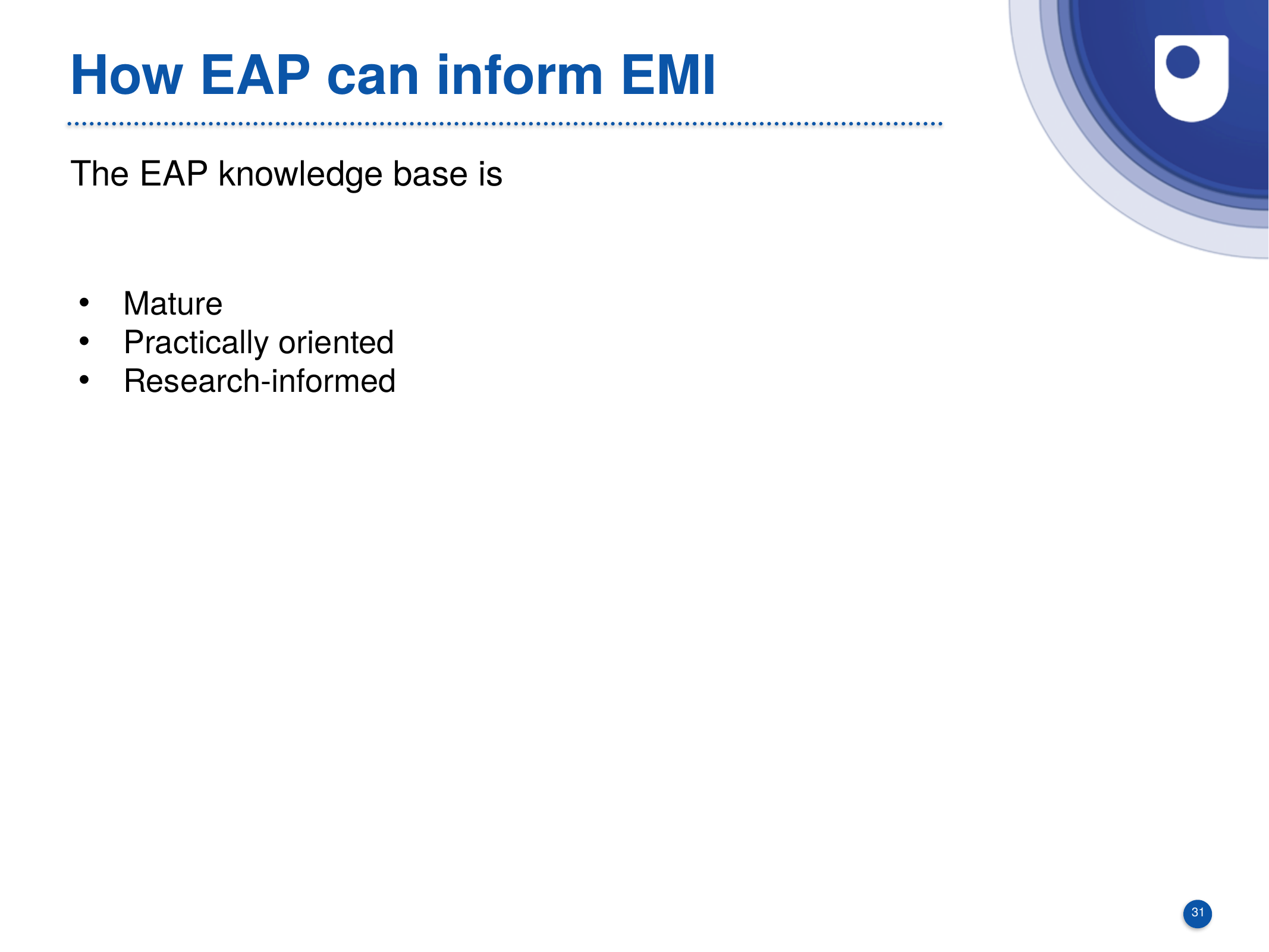

# How EAP can inform EMI
The EAP knowledge base is
Mature
Practically oriented
Research-informed

31